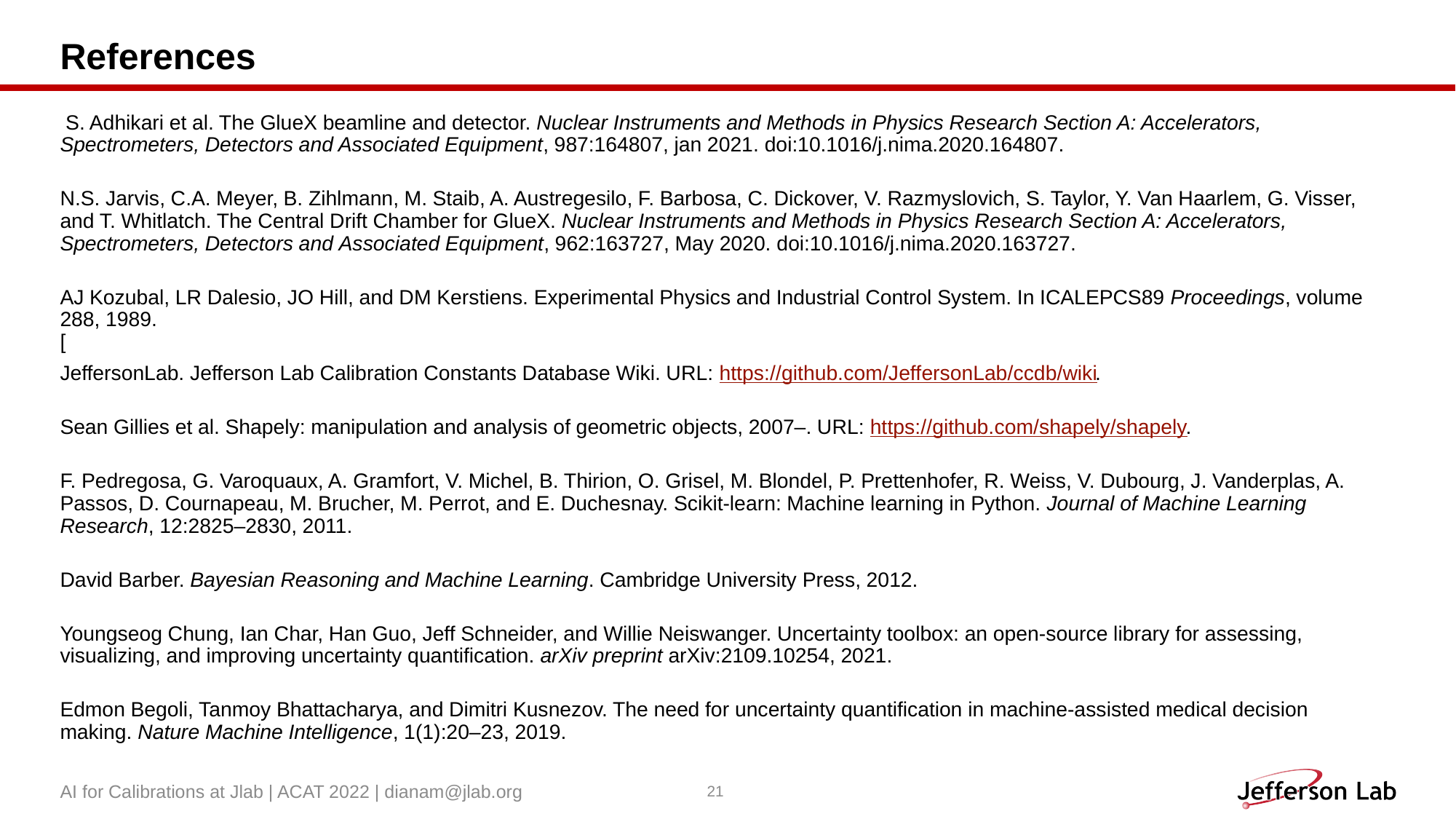

# References
 S. Adhikari et al. The GlueX beamline and detector. Nuclear Instruments and Methods in Physics Research Section A: Accelerators, Spectrometers, Detectors and Associated Equipment, 987:164807, jan 2021. doi:10.1016/j.nima.2020.164807.
N.S. Jarvis, C.A. Meyer, B. Zihlmann, M. Staib, A. Austregesilo, F. Barbosa, C. Dickover, V. Razmyslovich, S. Taylor, Y. Van Haarlem, G. Visser, and T. Whitlatch. The Central Drift Chamber for GlueX. Nuclear Instruments and Methods in Physics Research Section A: Accelerators, Spectrometers, Detectors and Associated Equipment, 962:163727, May 2020. doi:10.1016/j.nima.2020.163727.
AJ Kozubal, LR Dalesio, JO Hill, and DM Kerstiens. Experimental Physics and Industrial Control System. In ICALEPCS89 Proceedings, volume 288, 1989.
[
JeffersonLab. Jefferson Lab Calibration Constants Database Wiki. URL: https://github.com/JeffersonLab/ccdb/wiki.
Sean Gillies et al. Shapely: manipulation and analysis of geometric objects, 2007–. URL: https://github.com/shapely/shapely.
F. Pedregosa, G. Varoquaux, A. Gramfort, V. Michel, B. Thirion, O. Grisel, M. Blondel, P. Prettenhofer, R. Weiss, V. Dubourg, J. Vanderplas, A. Passos, D. Cournapeau, M. Brucher, M. Perrot, and E. Duchesnay. Scikit-learn: Machine learning in Python. Journal of Machine Learning Research, 12:2825–2830, 2011.
David Barber. Bayesian Reasoning and Machine Learning. Cambridge University Press, 2012.
Youngseog Chung, Ian Char, Han Guo, Jeff Schneider, and Willie Neiswanger. Uncertainty toolbox: an open-source library for assessing, visualizing, and improving uncertainty quantification. arXiv preprint arXiv:2109.10254, 2021.
Edmon Begoli, Tanmoy Bhattacharya, and Dimitri Kusnezov. The need for uncertainty quantification in machine-assisted medical decision making. Nature Machine Intelligence, 1(1):20–23, 2019.
AI for Calibrations at Jlab | ACAT 2022 | dianam@jlab.org
21